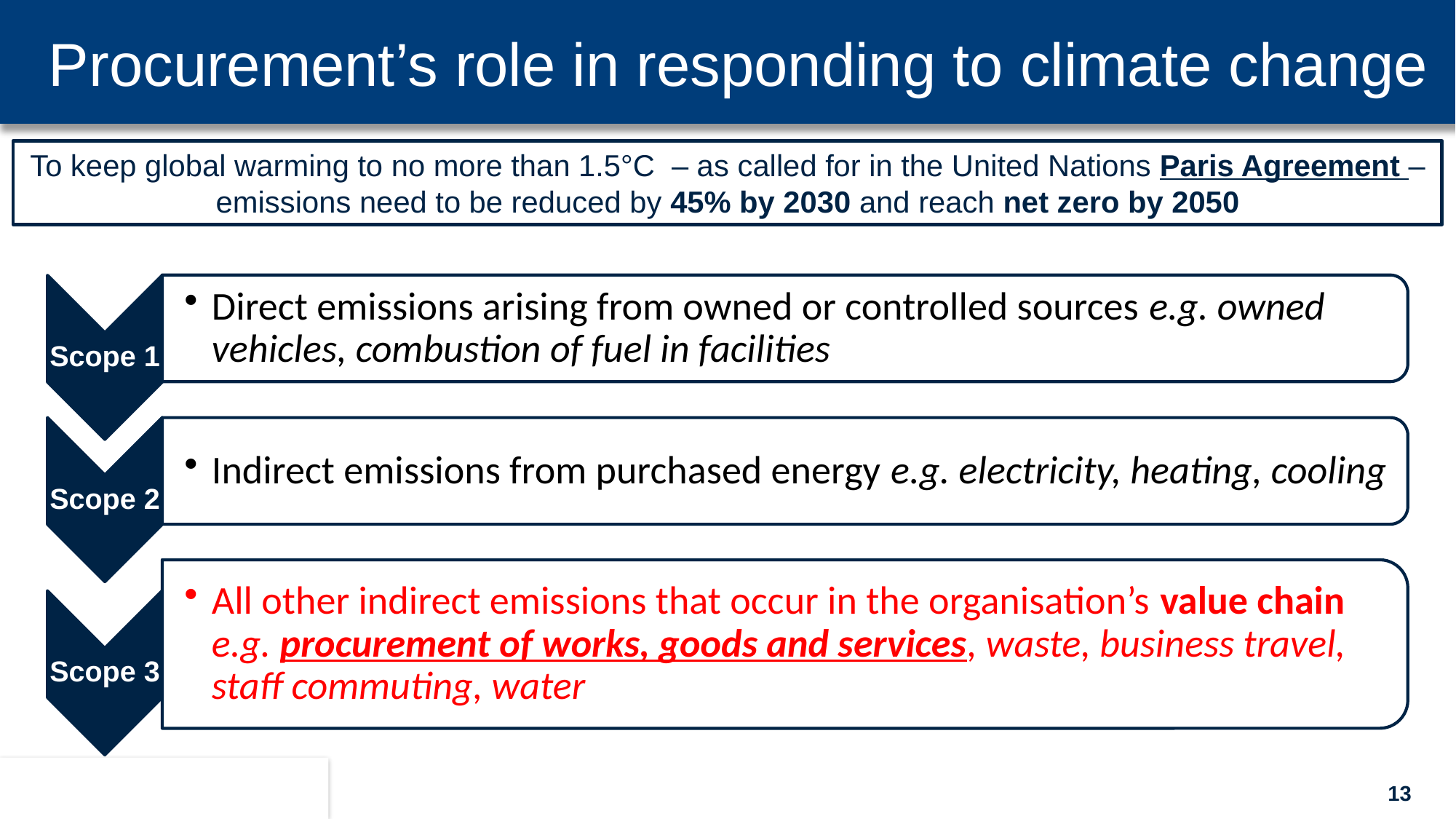

Procurement’s role in responding to climate change
To keep global warming to no more than 1.5°C  – as called for in the United Nations Paris Agreement – emissions need to be reduced by 45% by 2030 and reach net zero by 2050
Scope 1
Direct emissions arising from owned or controlled sources e.g. owned vehicles, combustion of fuel in facilities
Scope 2
Indirect emissions from purchased energy e.g. electricity, heating, cooling
Scope 3
All other indirect emissions that occur in the organisation’s value chain e.g. procurement of works, goods and services, waste, business travel, staff commuting, water
13